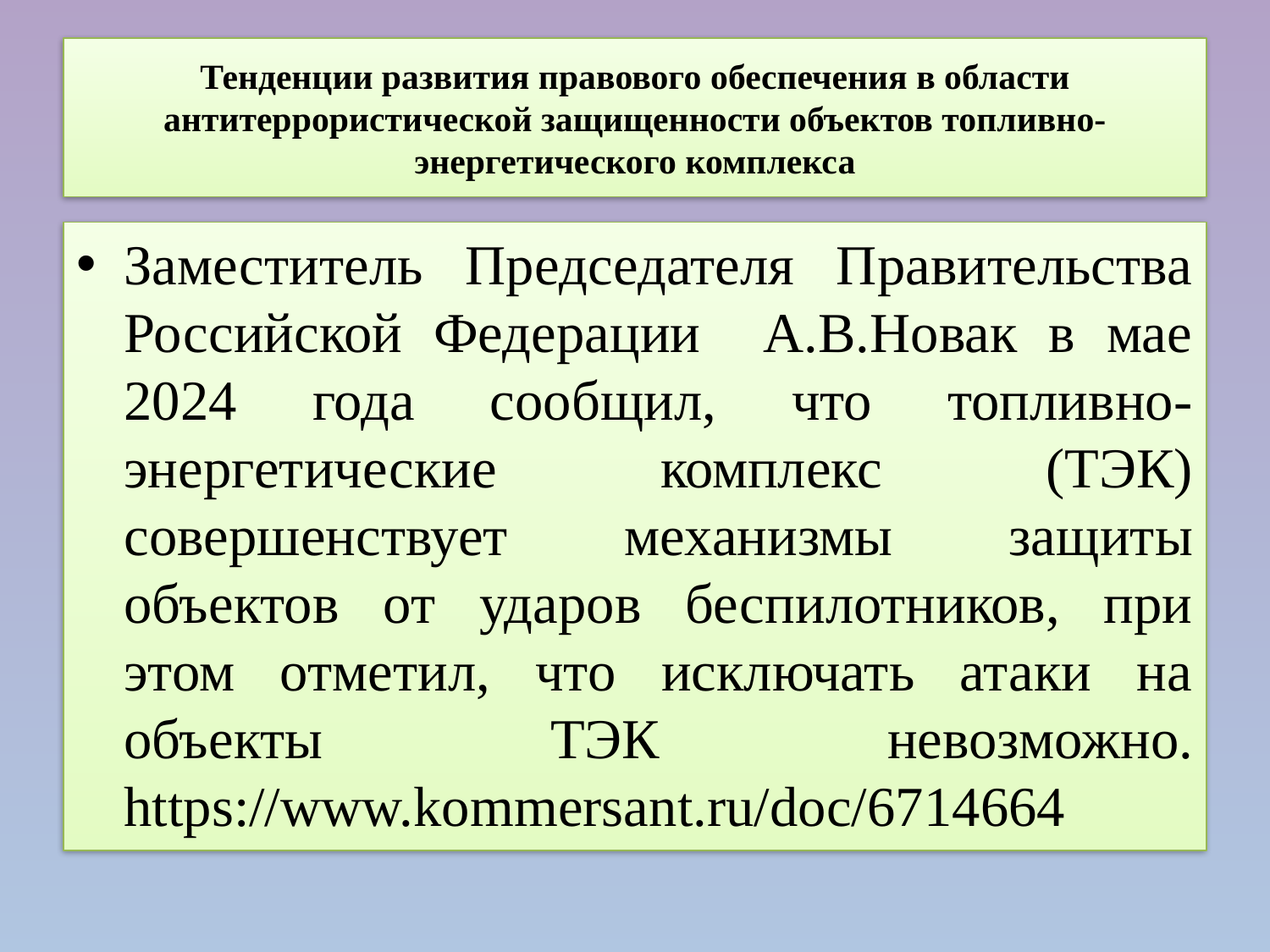

# Тенденции развития правового обеспечения в области антитеррористической защищенности объектов топливно-энергетического комплекса
Заместитель Председателя Правительства Российской Федерации  А.В.Новак в мае 2024 года сообщил, что топливно-энергетические комплекс (ТЭК) совершенствует механизмы защиты объектов от ударов беспилотников, при этом отметил, что исключать атаки на объекты ТЭК невозможно. https://www.kommersant.ru/doc/6714664